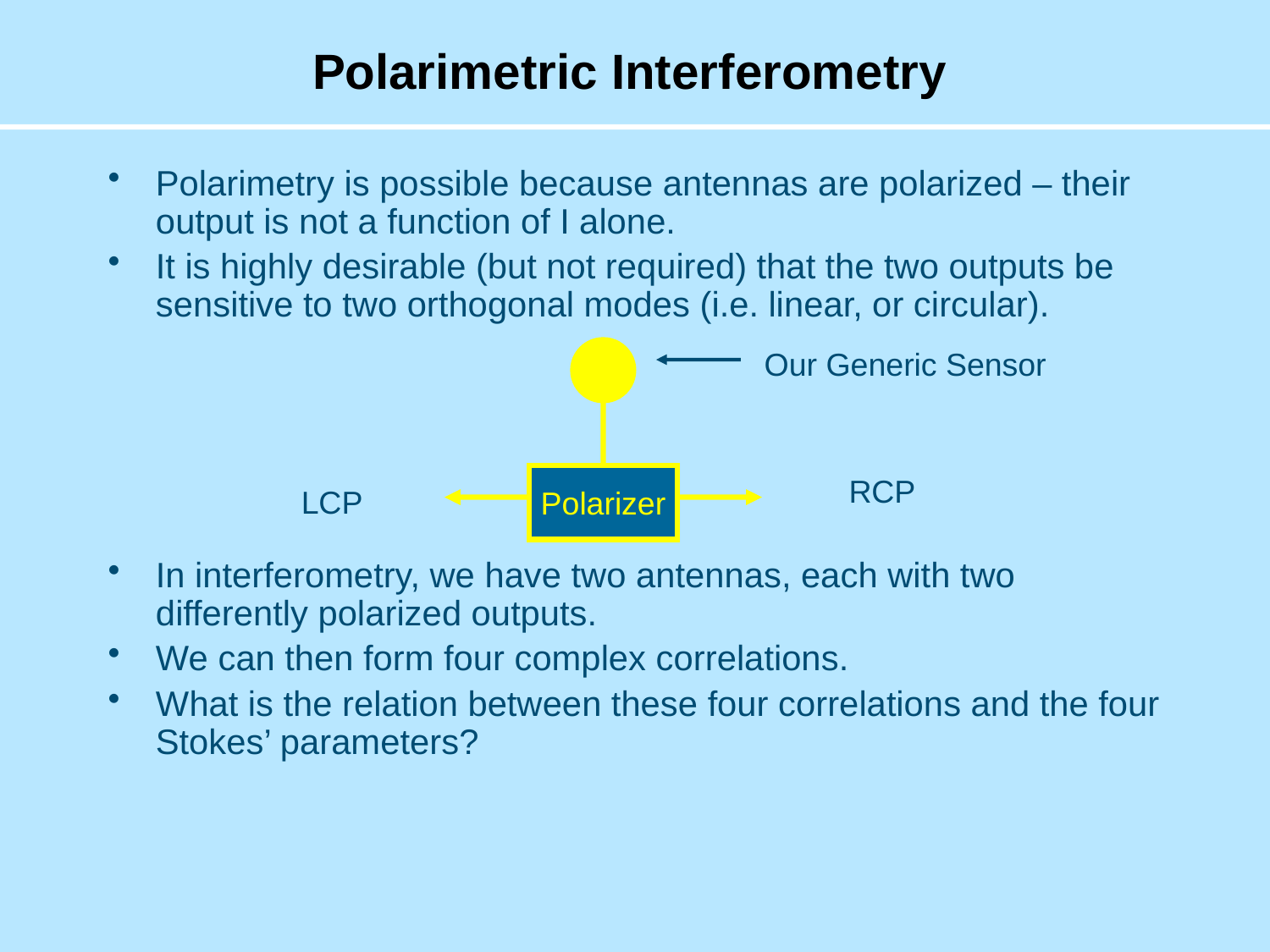

# Polarimetric Interferometry
Polarimetry is possible because antennas are polarized – their output is not a function of I alone.
It is highly desirable (but not required) that the two outputs be sensitive to two orthogonal modes (i.e. linear, or circular).

In interferometry, we have two antennas, each with two differently polarized outputs.
We can then form four complex correlations.
What is the relation between these four correlations and the four Stokes’ parameters?

Our Generic Sensor

Polarizer
RCP
LCP